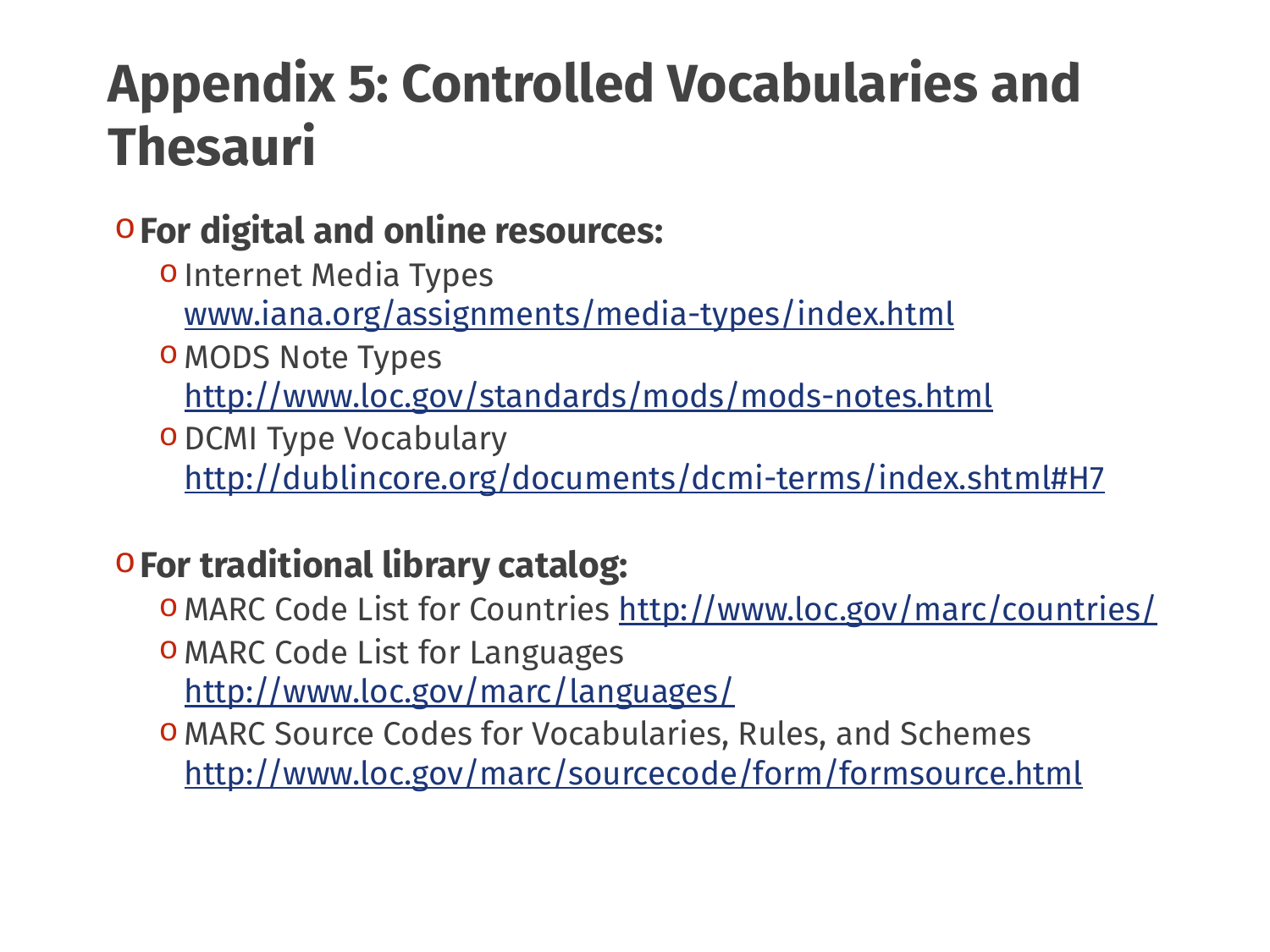

Appendix 5: Controlled Vocabularies and Thesauri
For digital and online resources:
Internet Media Types www.iana.org/assignments/media-types/index.html
MODS Note Types http://www.loc.gov/standards/mods/mods-notes.html
DCMI Type Vocabulary http://dublincore.org/documents/dcmi-terms/index.shtml#H7

For traditional library catalog:
MARC Code List for Countries http://www.loc.gov/marc/countries/
MARC Code List for Languages http://www.loc.gov/marc/languages/
MARC Source Codes for Vocabularies, Rules, and Schemes http://www.loc.gov/marc/sourcecode/form/formsource.html